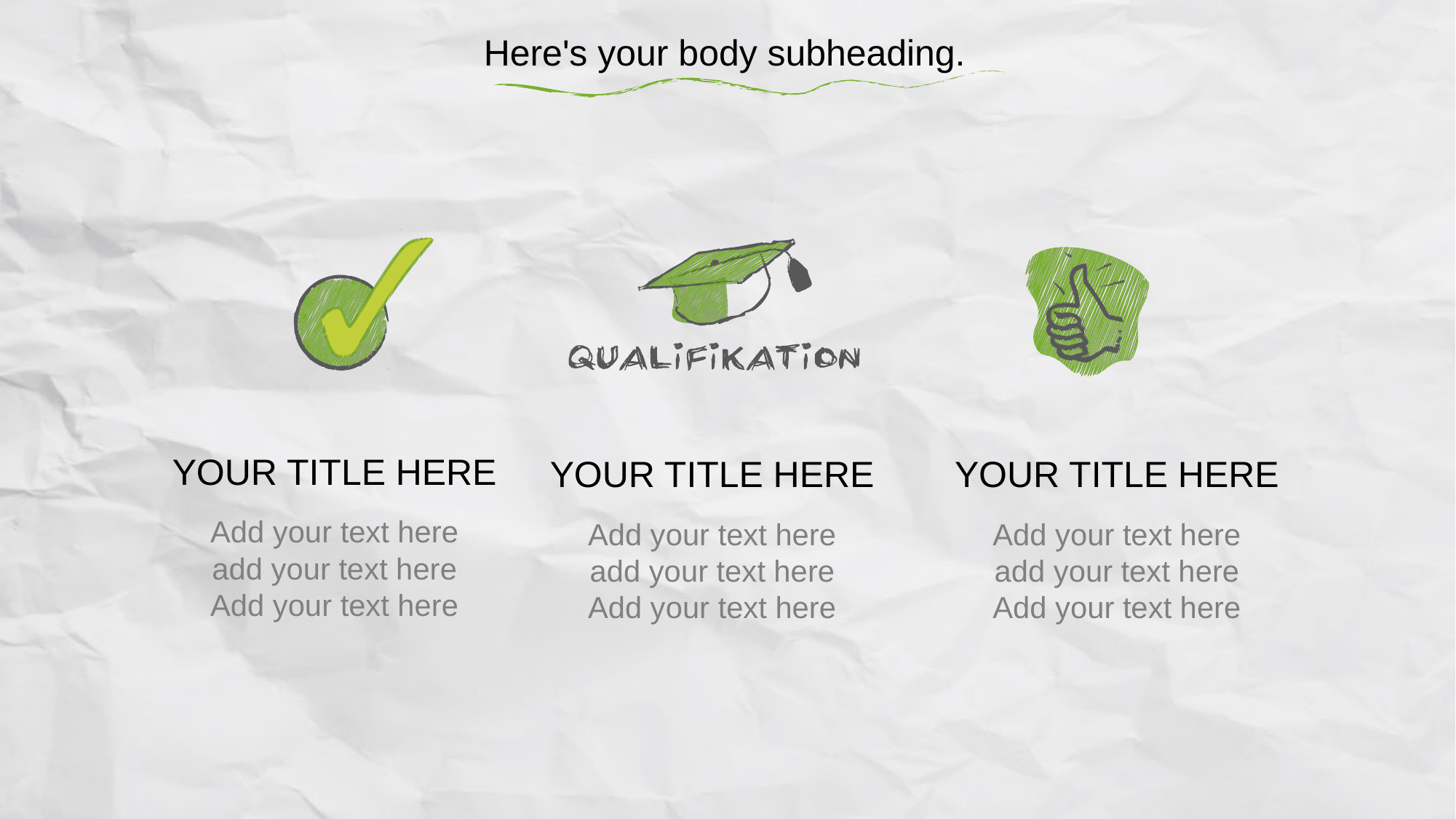

Here's your body subheading.

YOUR TITLE HERE
YOUR TITLE HERE
YOUR TITLE HERE
Add your text here add your text here Add your text here
Add your text here add your text here Add your text here
Add your text here add your text here Add your text here